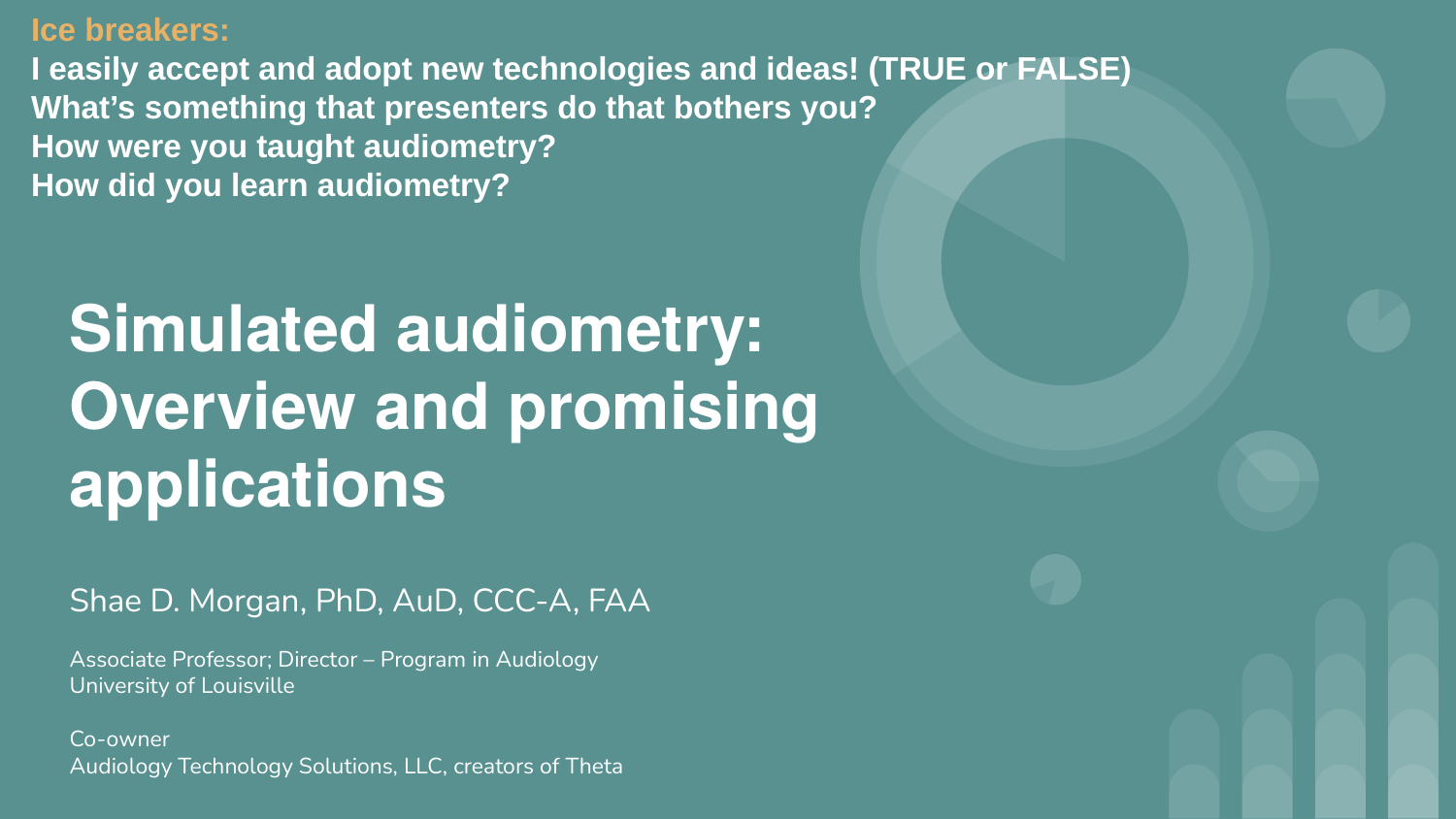

Ice breakers:
I easily accept and adopt new technologies and ideas! (TRUE or FALSE)
What’s something that presenters do that bothers you?
How were you taught audiometry?
How did you learn audiometry?
# Simulated audiometry: Overview and promising applications
Shae D. Morgan, PhD, AuD, CCC-A, FAA

Associate Professor; Director – Program in Audiology
University of Louisville

Co-owner
Audiology Technology Solutions, LLC, creators of Theta